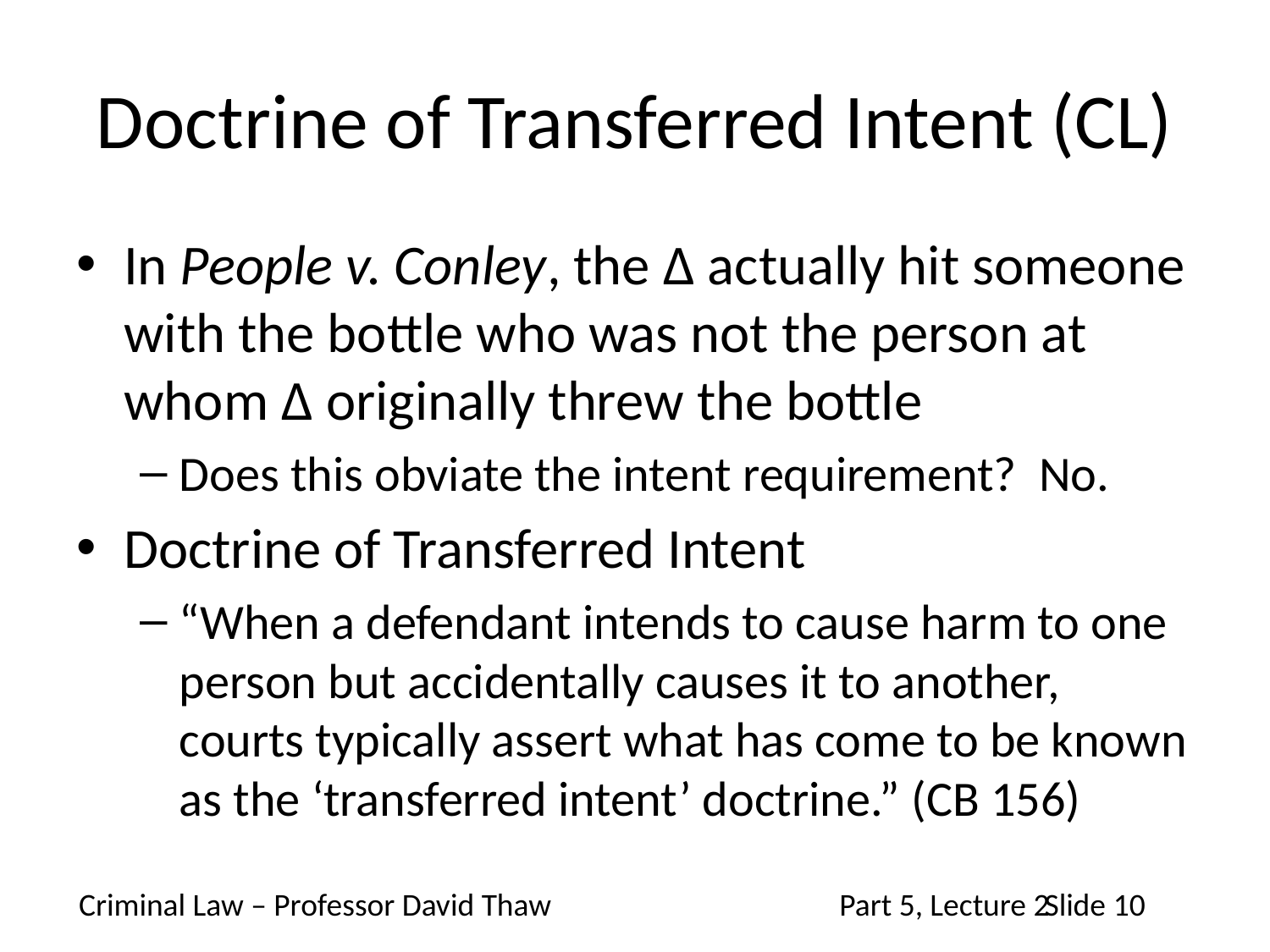

# Doctrine of Transferred Intent (CL)
In People v. Conley, the Δ actually hit someone with the bottle who was not the person at whom Δ originally threw the bottle
Does this obviate the intent requirement?  No.
Doctrine of Transferred Intent
“When a defendant intends to cause harm to one person but accidentally causes it to another, courts typically assert what has come to be known as the ‘transferred intent’ doctrine.” (CB 156)